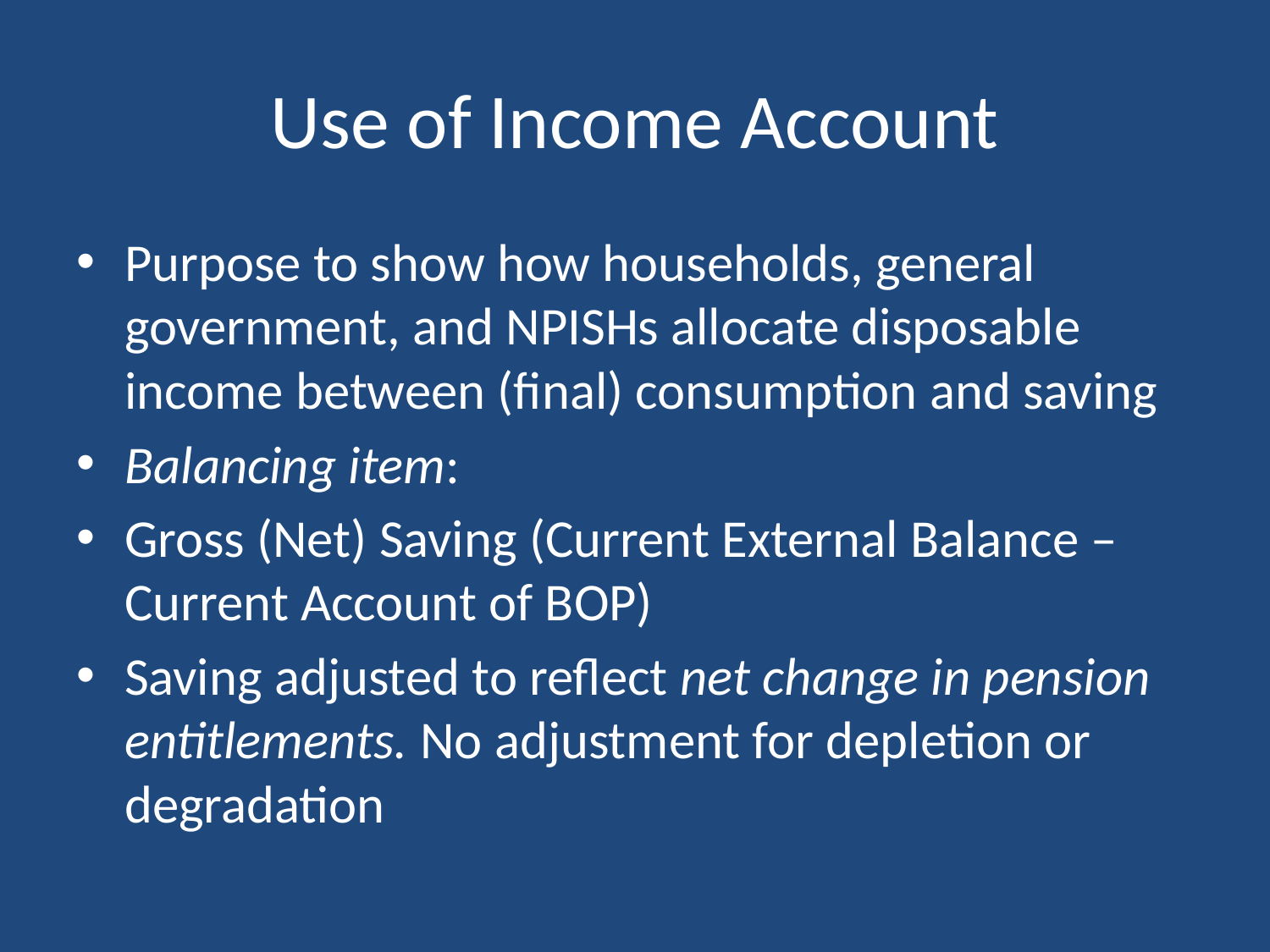

# Use of Income Account
Purpose to show how households, general government, and NPISHs allocate disposable income between (final) consumption and saving
Balancing item:
Gross (Net) Saving (Current External Balance – Current Account of BOP)
Saving adjusted to reflect net change in pension entitlements. No adjustment for depletion or degradation